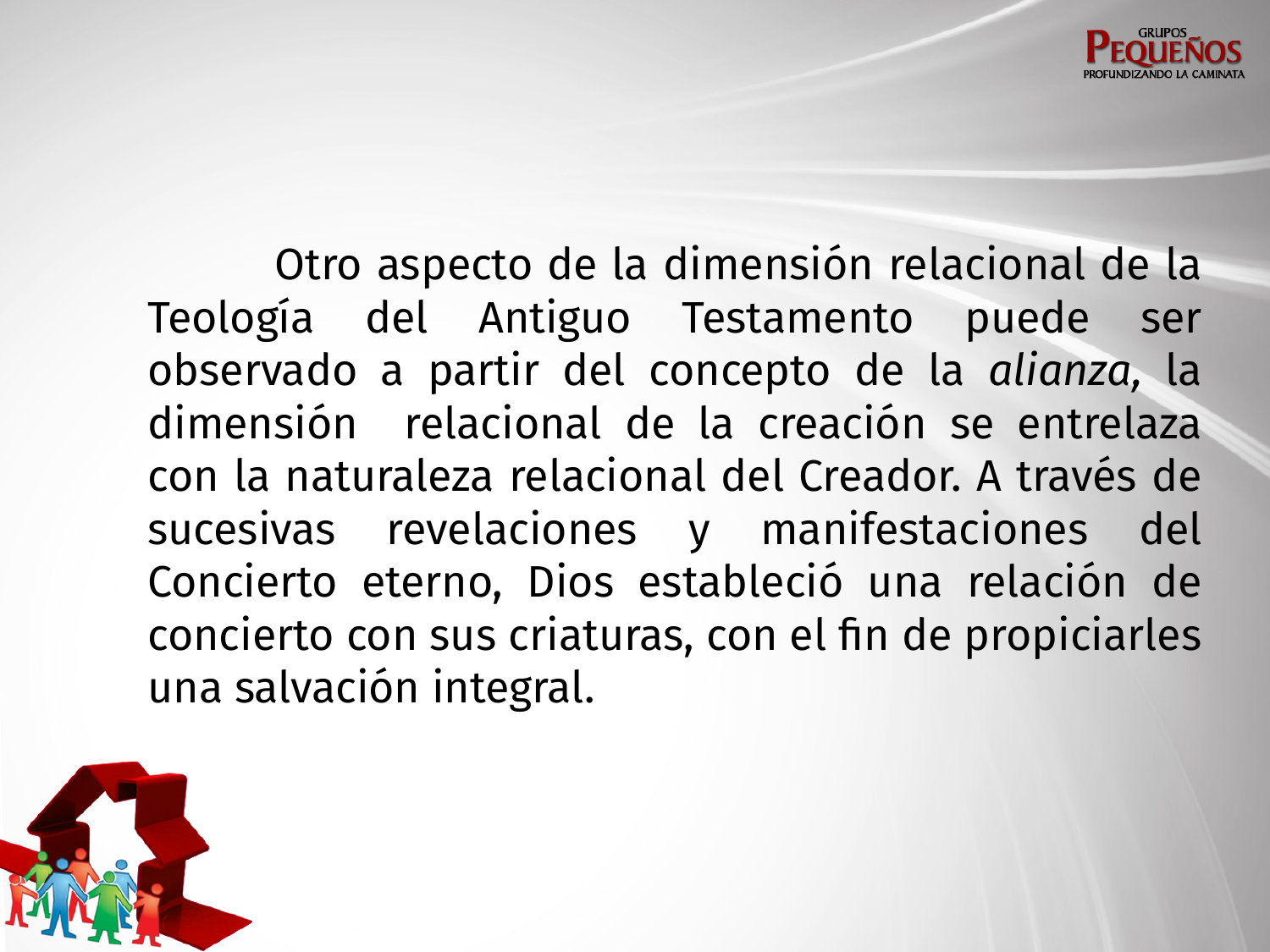

Otro aspecto de la dimensión relacional de la Teología del Antiguo Testamento puede ser observado a partir del concepto de la alianza, la dimensión  relacional de la creación se entrelaza con la naturaleza relacional del Creador. A través de sucesivas revelaciones y manifestaciones del Concierto eterno, Dios estableció una relación de concierto con sus criaturas, con el fin de propiciarles una salvación integral.